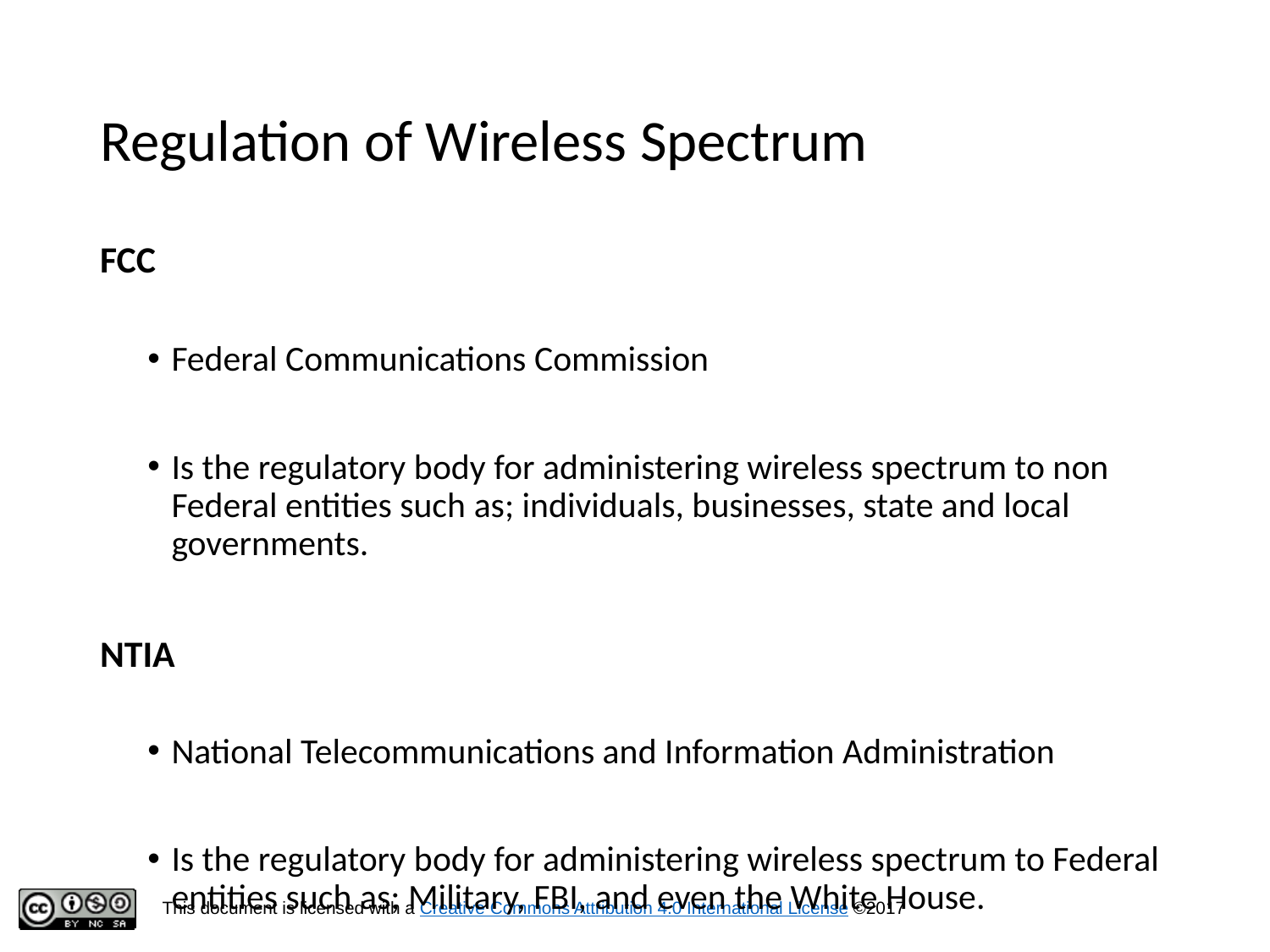

# Regulation of Wireless Spectrum
FCC

Federal Communications Commission

Is the regulatory body for administering wireless spectrum to non Federal entities such as; individuals, businesses, state and local governments.

NTIA

National Telecommunications and Information Administration

Is the regulatory body for administering wireless spectrum to Federal entities such as; Military, FBI, and even the White House.